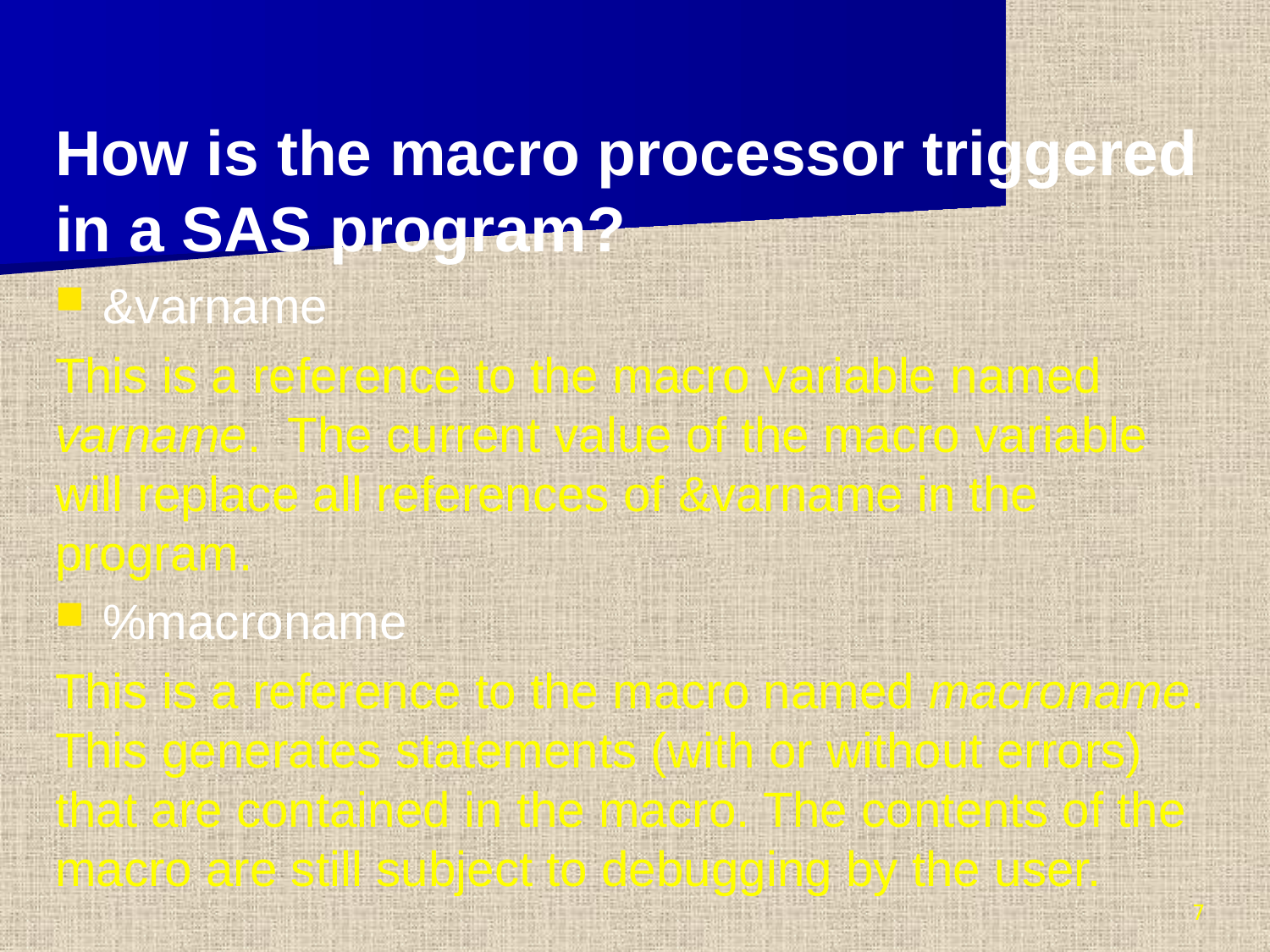

How is the macro processor triggered in a SAS program?
&varname
This is a reference to the macro variable named varname.  The current value of the macro variable will replace all references of &varname in the program.
%macroname
This is a reference to the macro named macroname. This generates statements (with or without errors) that are contained in the macro. The contents of the macro are still subject to debugging by the user.

7